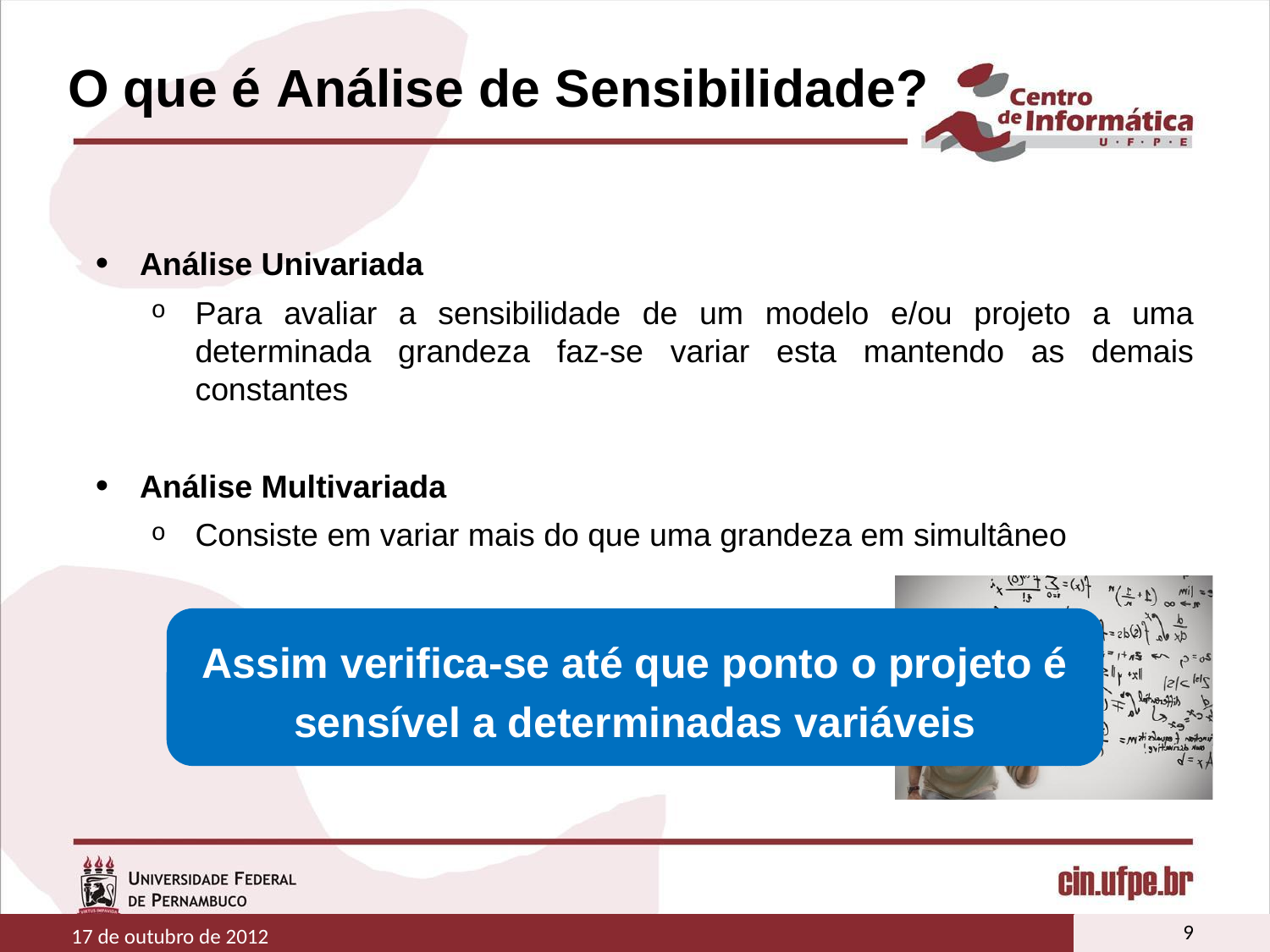

# O que é Análise de Sensibilidade?

Análise Univariada
Para avaliar a sensibilidade de um modelo e/ou projeto a uma determinada grandeza faz-se variar esta mantendo as demais constantes

Análise Multivariada
Consiste em variar mais do que uma grandeza em simultâneo

Assim verifica-se até que ponto o projeto é sensível a determinadas variáveis
9
17 de outubro de 2012